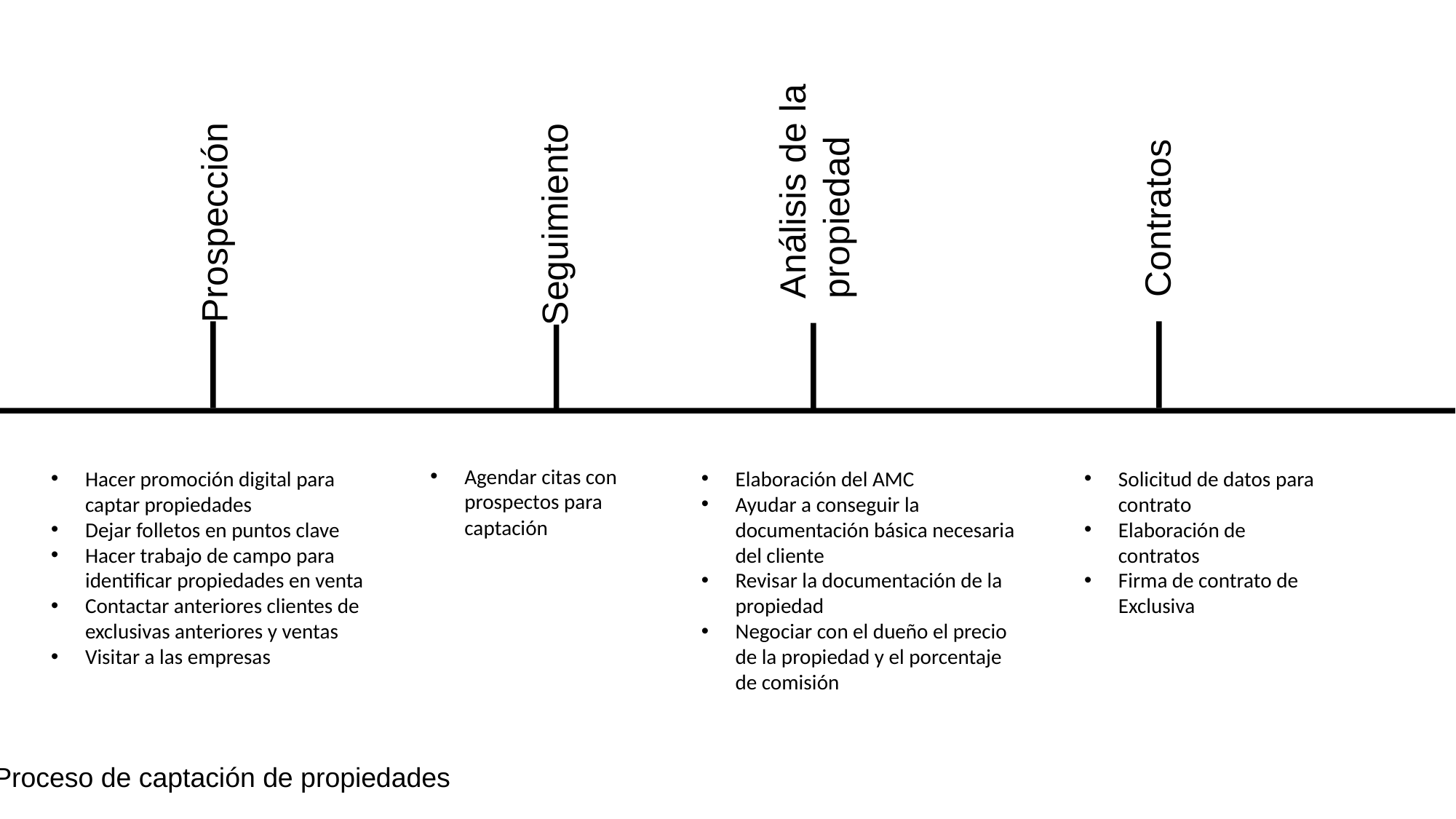

Análisis de la propiedad
Contratos
Prospección
Seguimiento

Agendar citas con prospectos para captación
Hacer promoción digital para captar propiedades
Dejar folletos en puntos clave
Hacer trabajo de campo para identificar propiedades en venta
Contactar anteriores clientes de exclusivas anteriores y ventas
Visitar a las empresas
Elaboración del AMC
Ayudar a conseguir la documentación básica necesaria del cliente
Revisar la documentación de la propiedad
Negociar con el dueño el precio de la propiedad y el porcentaje de comisión
Solicitud de datos para contrato
Elaboración de contratos
Firma de contrato de Exclusiva
Proceso de captación de propiedades